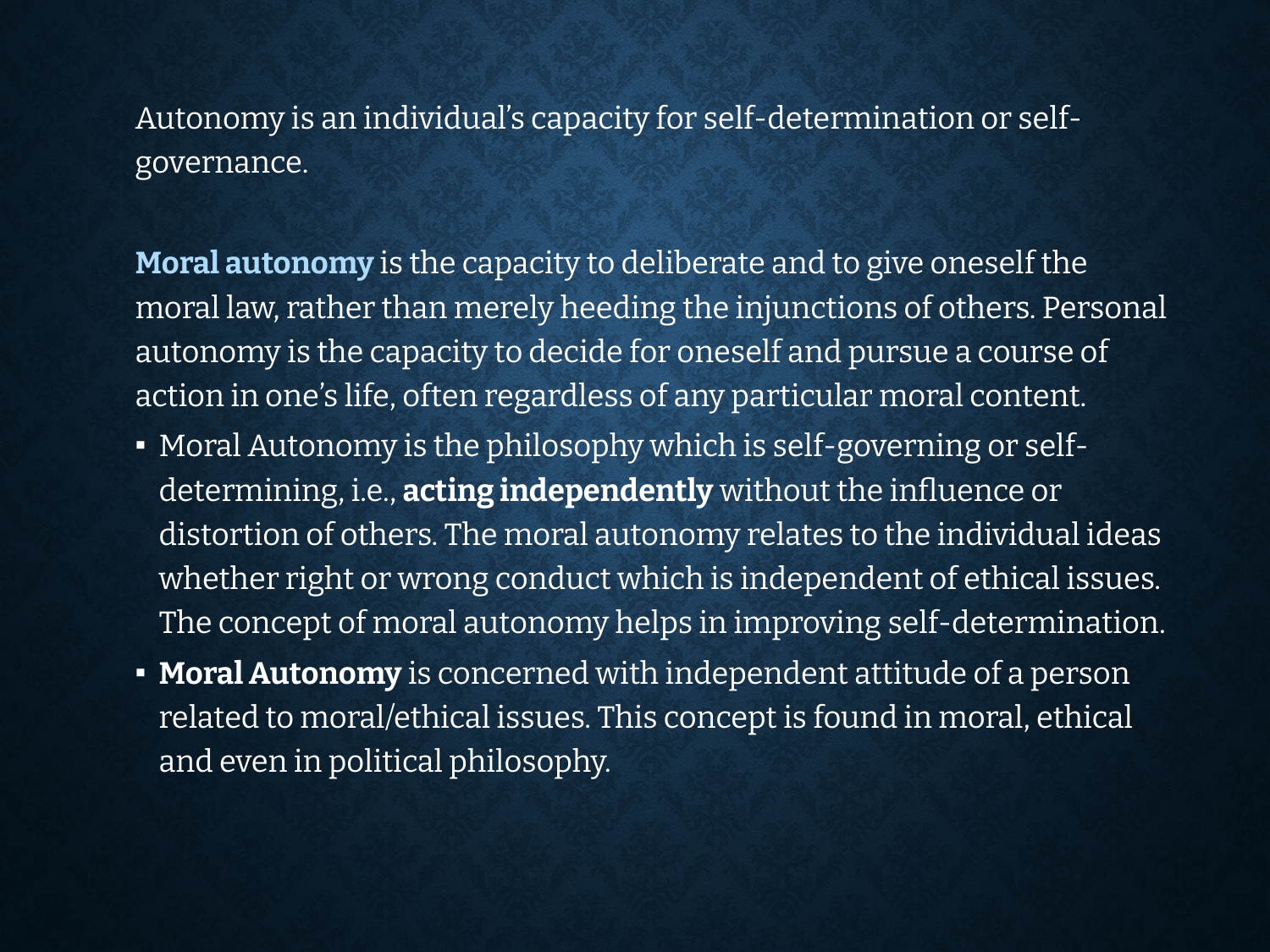

Autonomy is an individual’s capacity for self-determination or self-governance.

Moral autonomy is the capacity to deliberate and to give oneself the moral law, rather than merely heeding the injunctions of others. Personal autonomy is the capacity to decide for oneself and pursue a course of action in one’s life, often regardless of any particular moral content.
Moral Autonomy is the philosophy which is self-governing or self-determining, i.e., acting independently without the influence or distortion of others. The moral autonomy relates to the individual ideas whether right or wrong conduct which is independent of ethical issues. The concept of moral autonomy helps in improving self-determination.
Moral Autonomy is concerned with independent attitude of a person related to moral/ethical issues. This concept is found in moral, ethical and even in political philosophy.